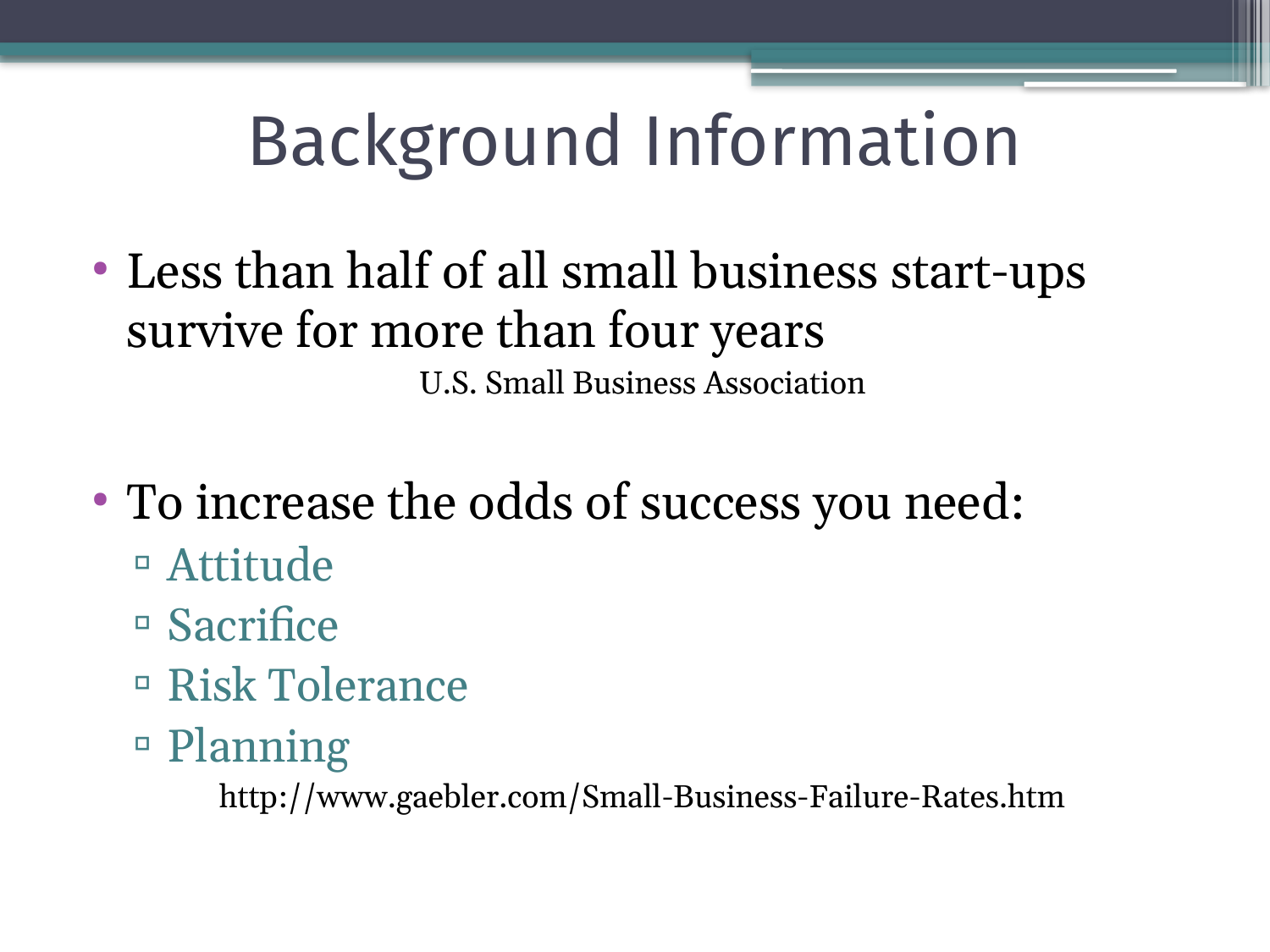

# Background Information
Less than half of all small business start-ups survive for more than four years
U.S. Small Business Association

To increase the odds of success you need:
Attitude
Sacrifice
Risk Tolerance
Planning
http://www.gaebler.com/Small-Business-Failure-Rates.htm